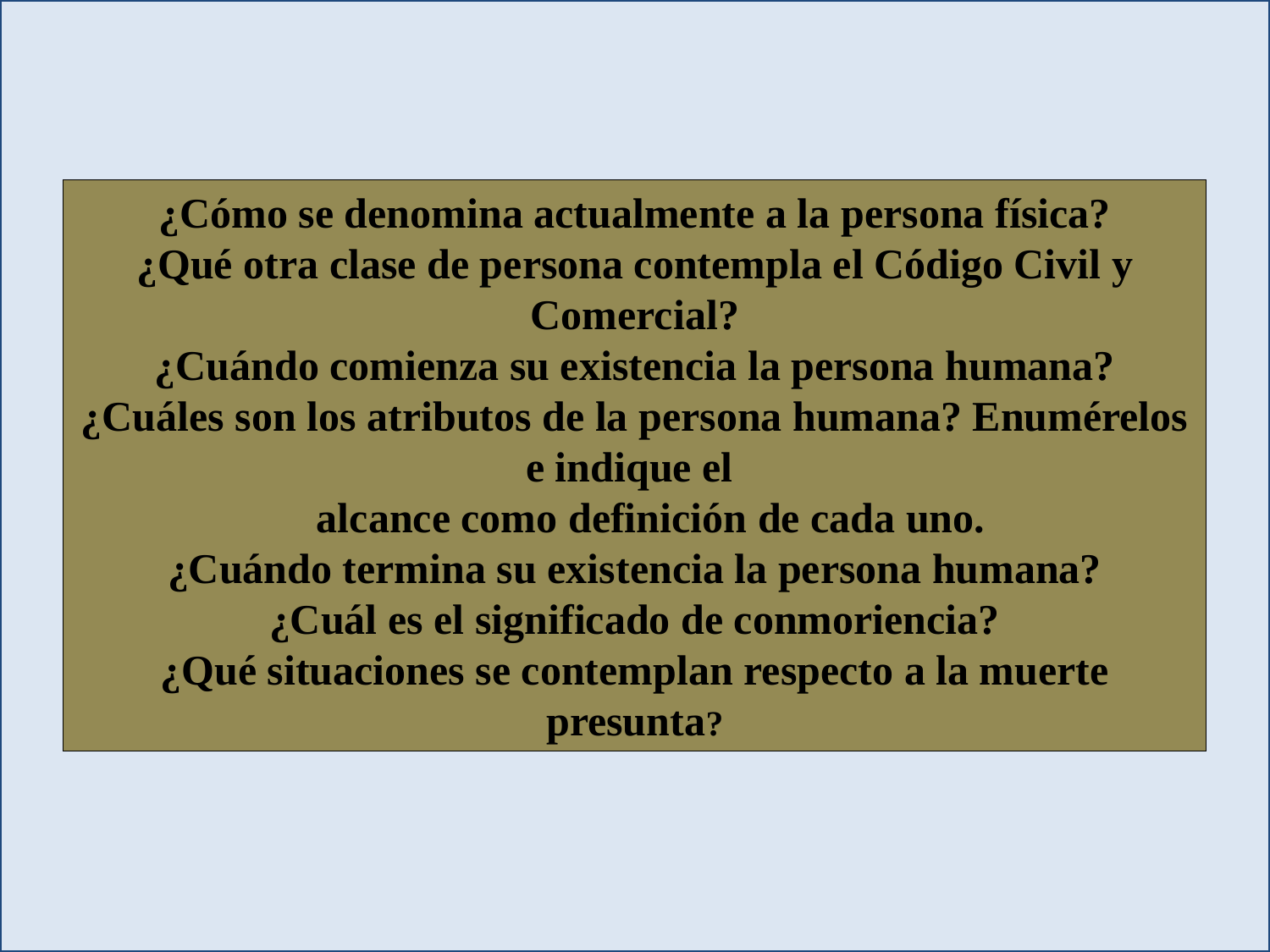

¿Cómo se denomina actualmente a la persona física?
¿Qué otra clase de persona contempla el Código Civil y Comercial?
¿Cuándo comienza su existencia la persona humana?
¿Cuáles son los atributos de la persona humana? Enumérelos e indique el
   alcance como definición de cada uno.
¿Cuándo termina su existencia la persona humana?
¿Cuál es el significado de conmoriencia?
¿Qué situaciones se contemplan respecto a la muerte presunta?